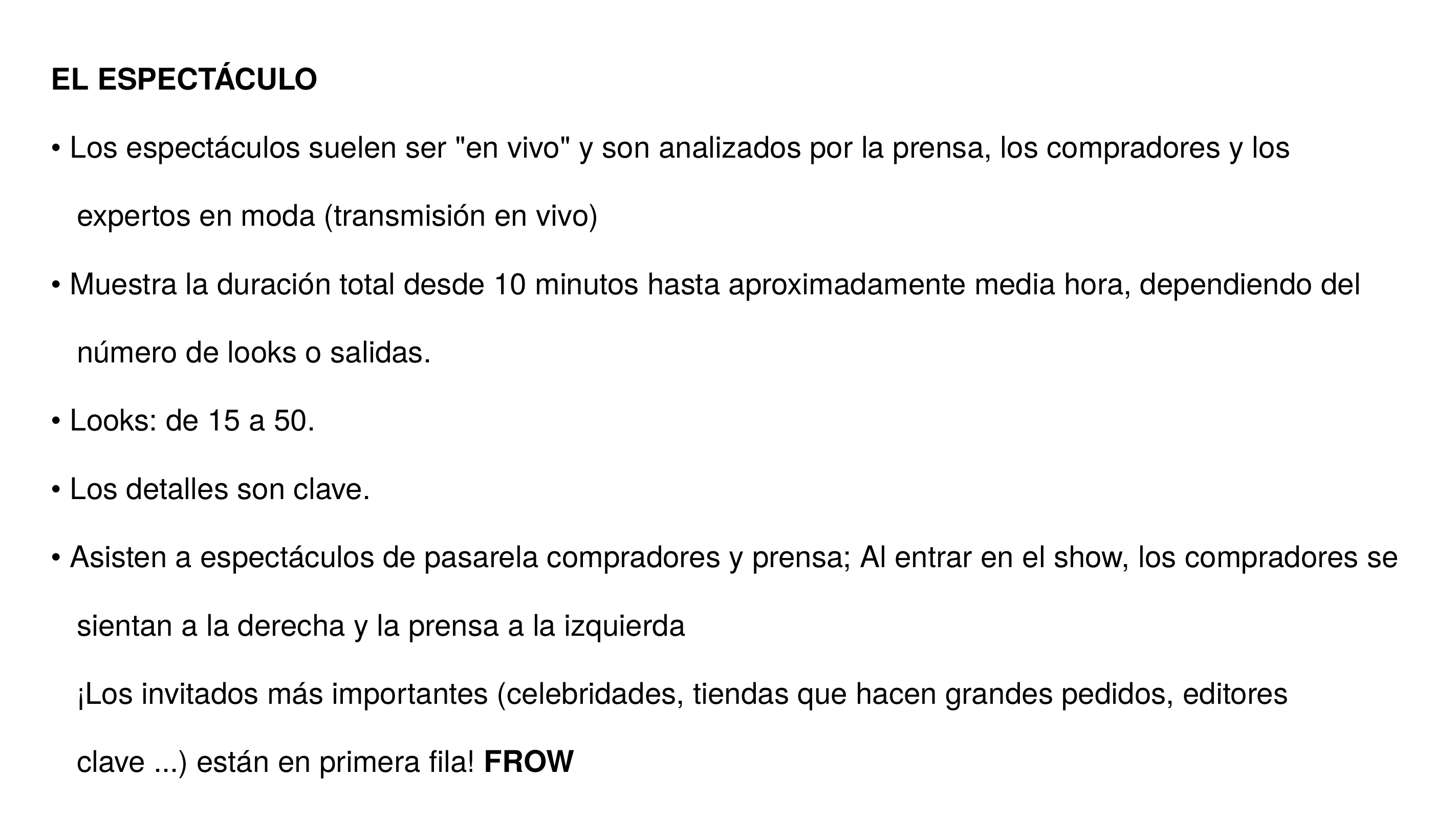

EL ESPECTÁCULO
• Los espectáculos suelen ser "en vivo" y son analizados por la prensa, los compradores y los expertos en moda (transmisión en vivo)
• Muestra la duración total desde 10 minutos hasta aproximadamente media hora, dependiendo del número de looks o salidas.
• Looks: de 15 a 50.
• Los detalles son clave.
• Asisten a espectáculos de pasarela compradores y prensa; Al entrar en el show, los compradores se sientan a la derecha y la prensa a la izquierda
¡Los invitados más importantes (celebridades, tiendas que hacen grandes pedidos, editores clave ...) están en primera fila! FROW